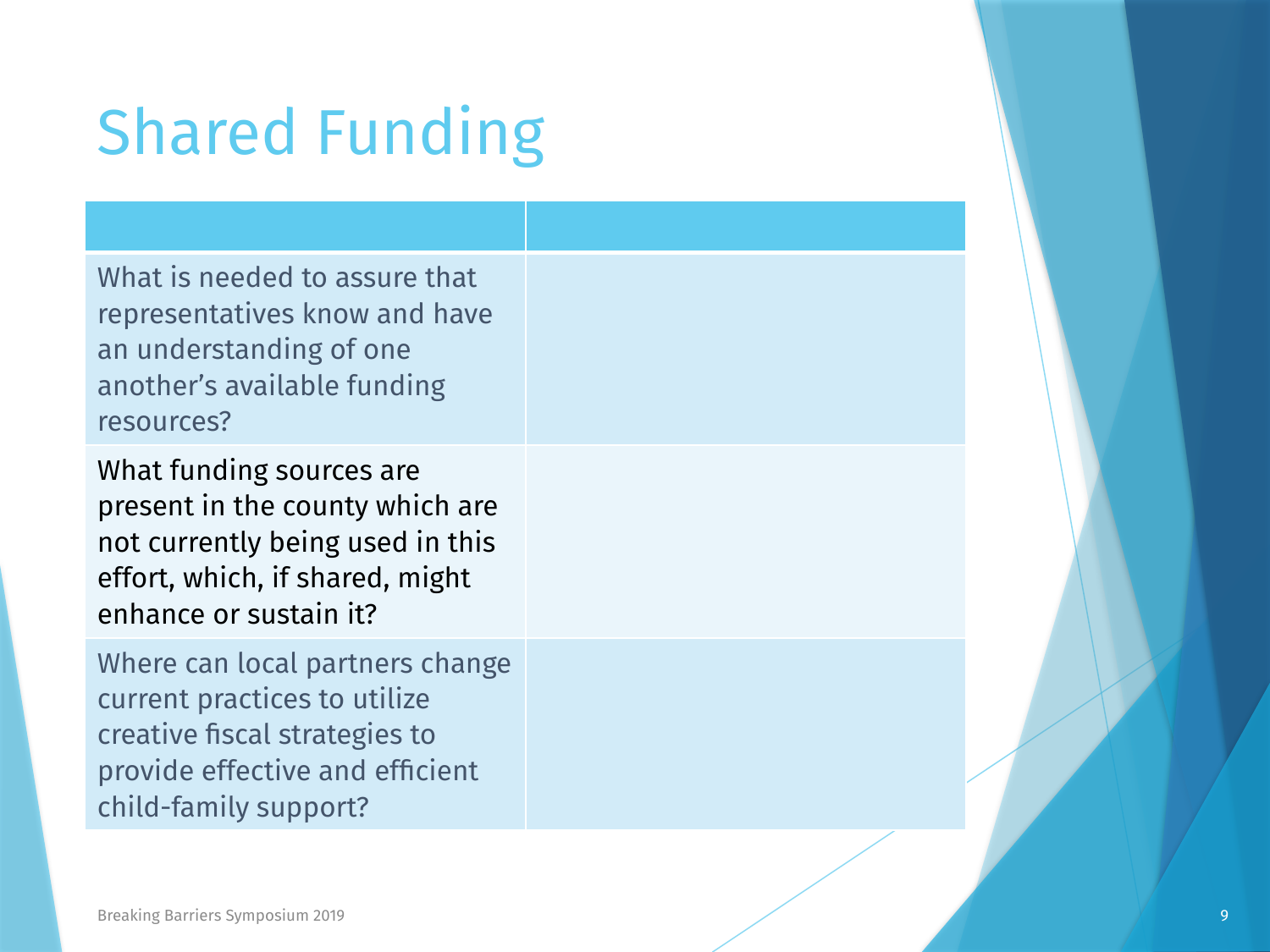

# Shared Funding
|  |  |
| --- | --- |
| What is needed to assure that representatives know and have an understanding of one another’s available funding resources? |  |
| What funding sources are present in the county which are not currently being used in this effort, which, if shared, might enhance or sustain it? |  |
| Where can local partners change current practices to utilize creative fiscal strategies to provide effective and efficient child-family support? |  |
9
Breaking Barriers Symposium 2019